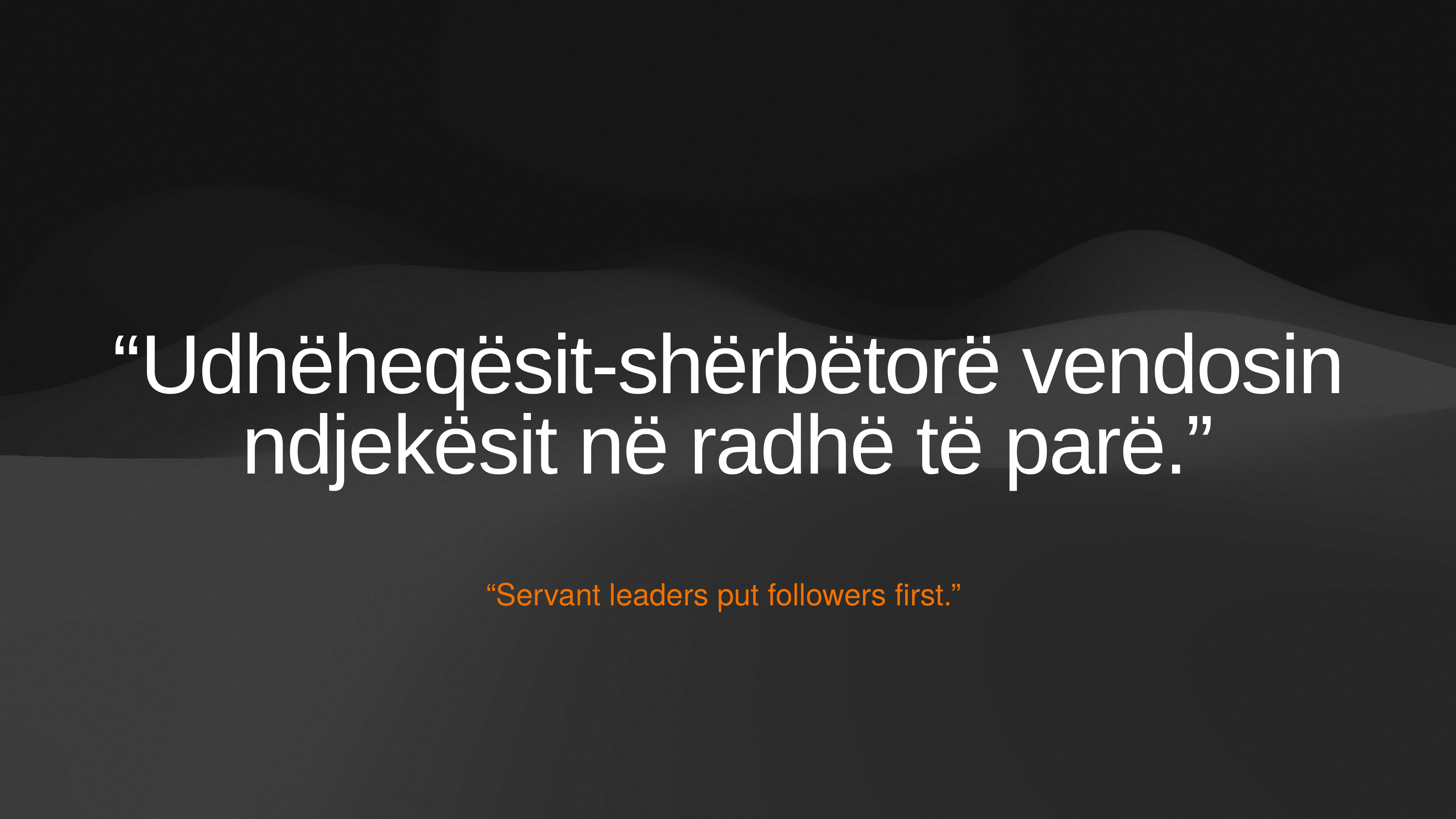

“Udhëheqësit-shërbëtorë vendosin ndjekësit në radhë të parë.”
“Servant leaders put followers first.”